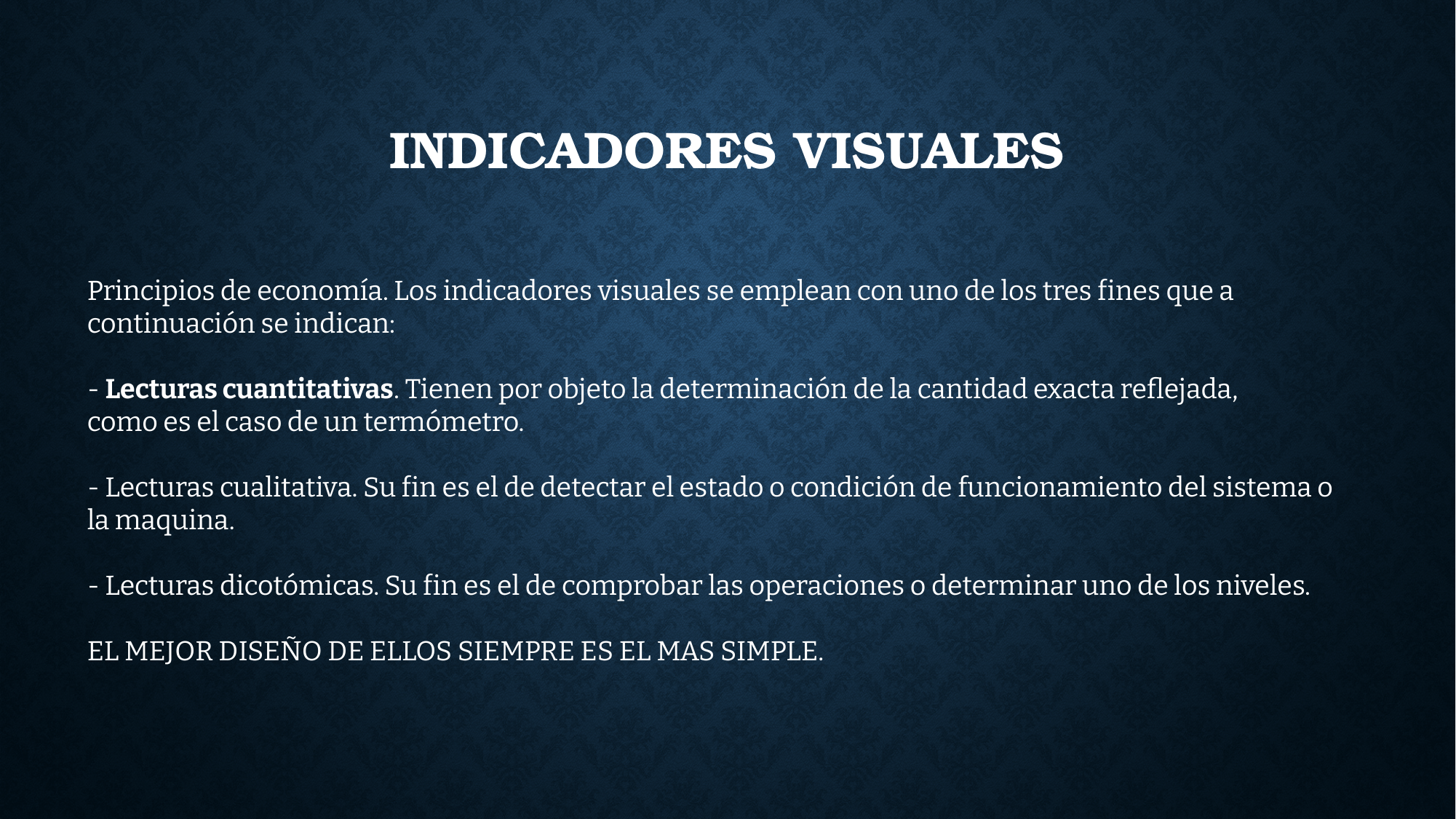

# INDICADORES VISUALES
Principios de economía. Los indicadores visuales se emplean con uno de los tres fines que a
continuación se indican:

- Lecturas cuantitativas. Tienen por objeto la determinación de la cantidad exacta reflejada,
como es el caso de un termómetro.

- Lecturas cualitativa. Su fin es el de detectar el estado o condición de funcionamiento del sistema o la maquina.

- Lecturas dicotómicas. Su fin es el de comprobar las operaciones o determinar uno de los niveles.

EL MEJOR DISEÑO DE ELLOS SIEMPRE ES EL MAS SIMPLE.